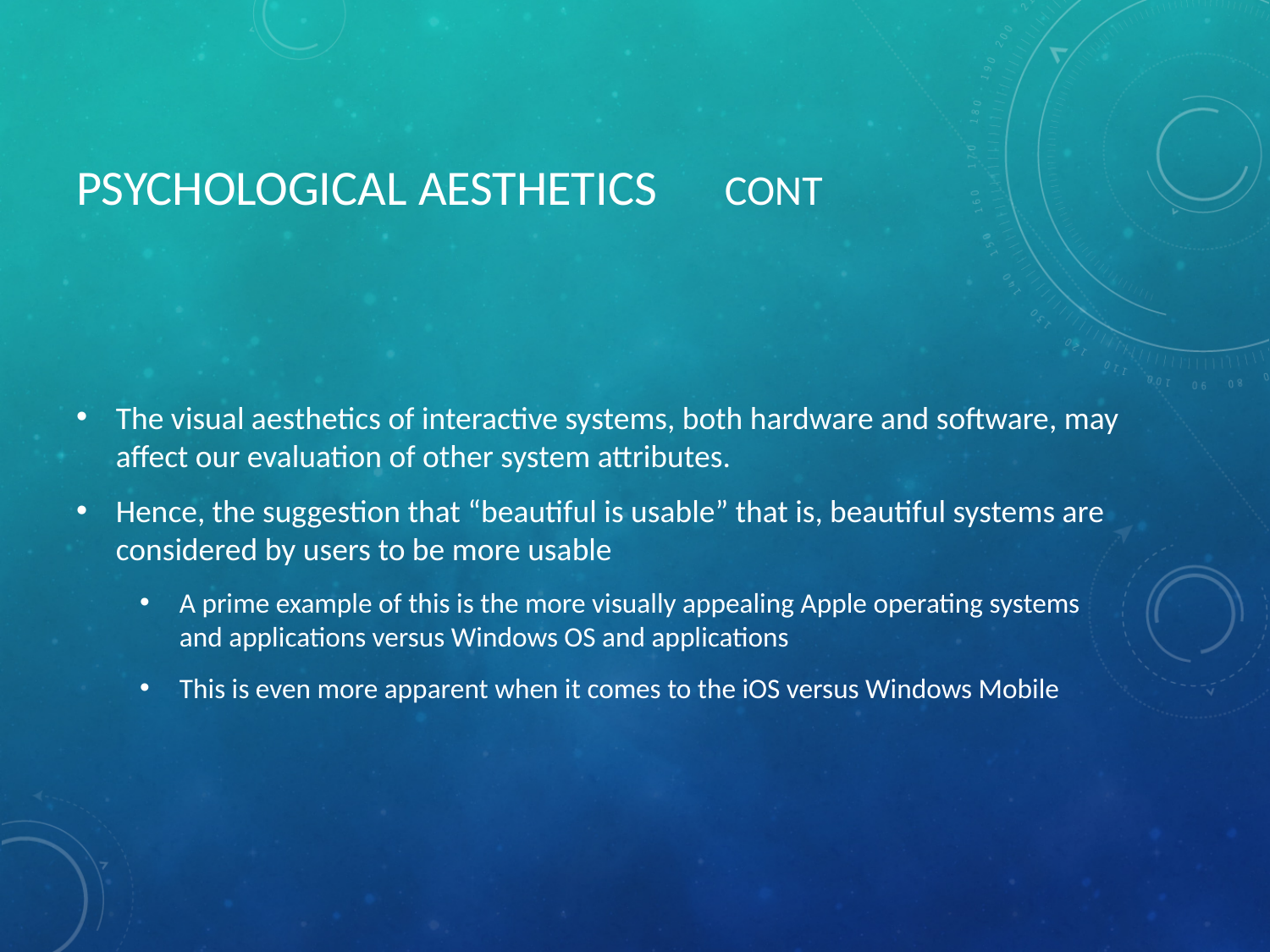

# Psychological Aesthetics      cont
The visual aesthetics of interactive systems, both hardware and software, may affect our evaluation of other system attributes.
Hence, the suggestion that “beautiful is usable” that is, beautiful systems are considered by users to be more usable
A prime example of this is the more visually appealing Apple operating systems and applications versus Windows OS and applications
This is even more apparent when it comes to the iOS versus Windows Mobile